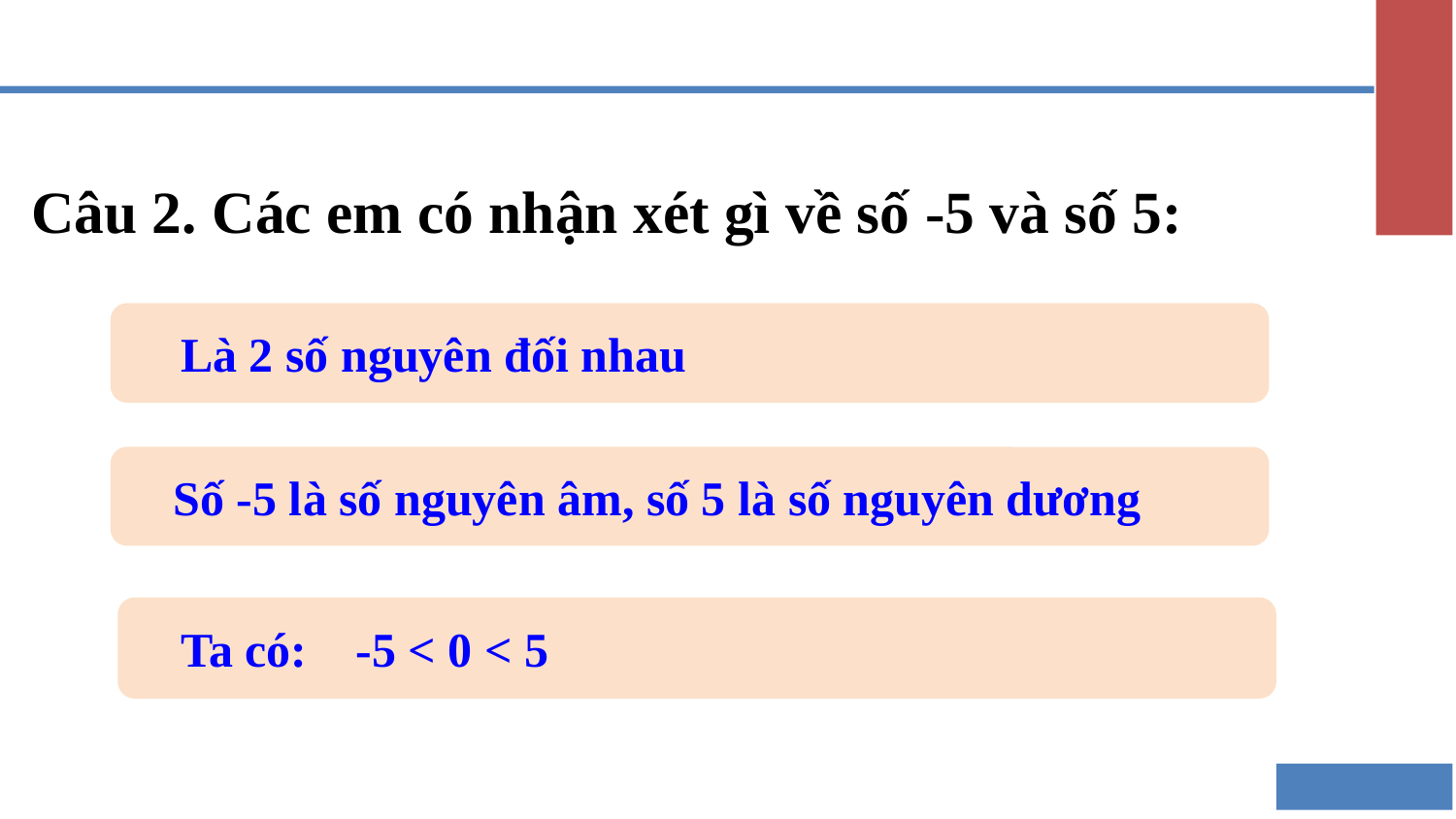

Câu 2. Các em có nhận xét gì về số -5 và số 5:
   Là 2 số nguyên đối nhau
Số -5 là số nguyên âm, số 5 là số nguyên dương
Ta có:    -5 < 0 < 5